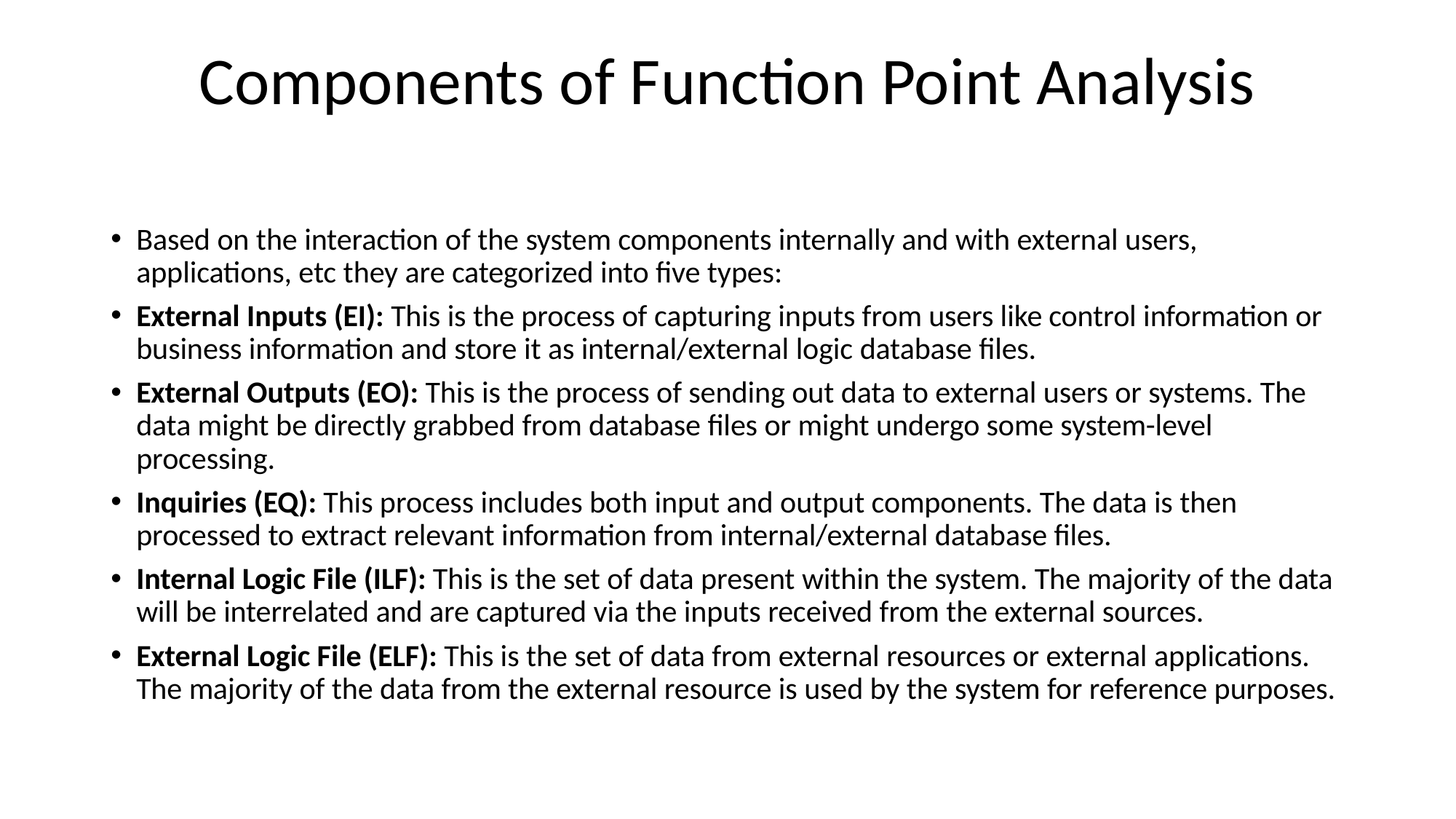

# Components of Function Point Analysis
Based on the interaction of the system components internally and with external users, applications, etc they are categorized into five types:
External Inputs (EI): This is the process of capturing inputs from users like control information or business information and store it as internal/external logic database files.
External Outputs (EO): This is the process of sending out data to external users or systems. The data might be directly grabbed from database files or might undergo some system-level processing.
Inquiries (EQ): This process includes both input and output components. The data is then processed to extract relevant information from internal/external database files.
Internal Logic File (ILF): This is the set of data present within the system. The majority of the data will be interrelated and are captured via the inputs received from the external sources.
External Logic File (ELF): This is the set of data from external resources or external applications. The majority of the data from the external resource is used by the system for reference purposes.